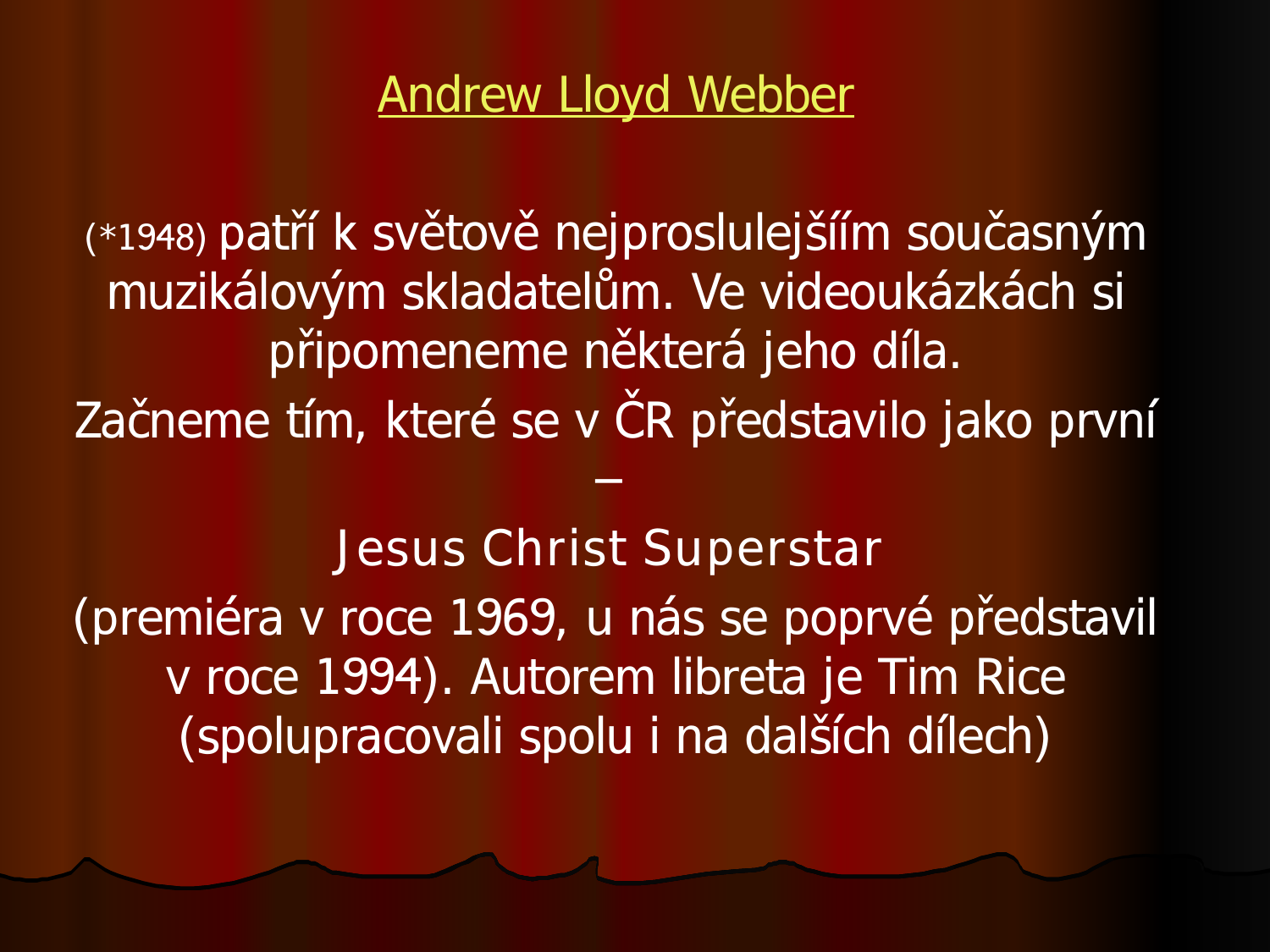

Andrew Lloyd Webber

(*1948) patří k světově nejproslulejšíím současným muzikálovým skladatelům. Ve videoukázkách si připomeneme některá jeho díla.
Začneme tím, které se v ČR představilo jako první –
Jesus Christ Superstar
(premiéra v roce 1969, u nás se poprvé představil v roce 1994). Autorem libreta je Tim Rice (spolupracovali spolu i na dalších dílech)